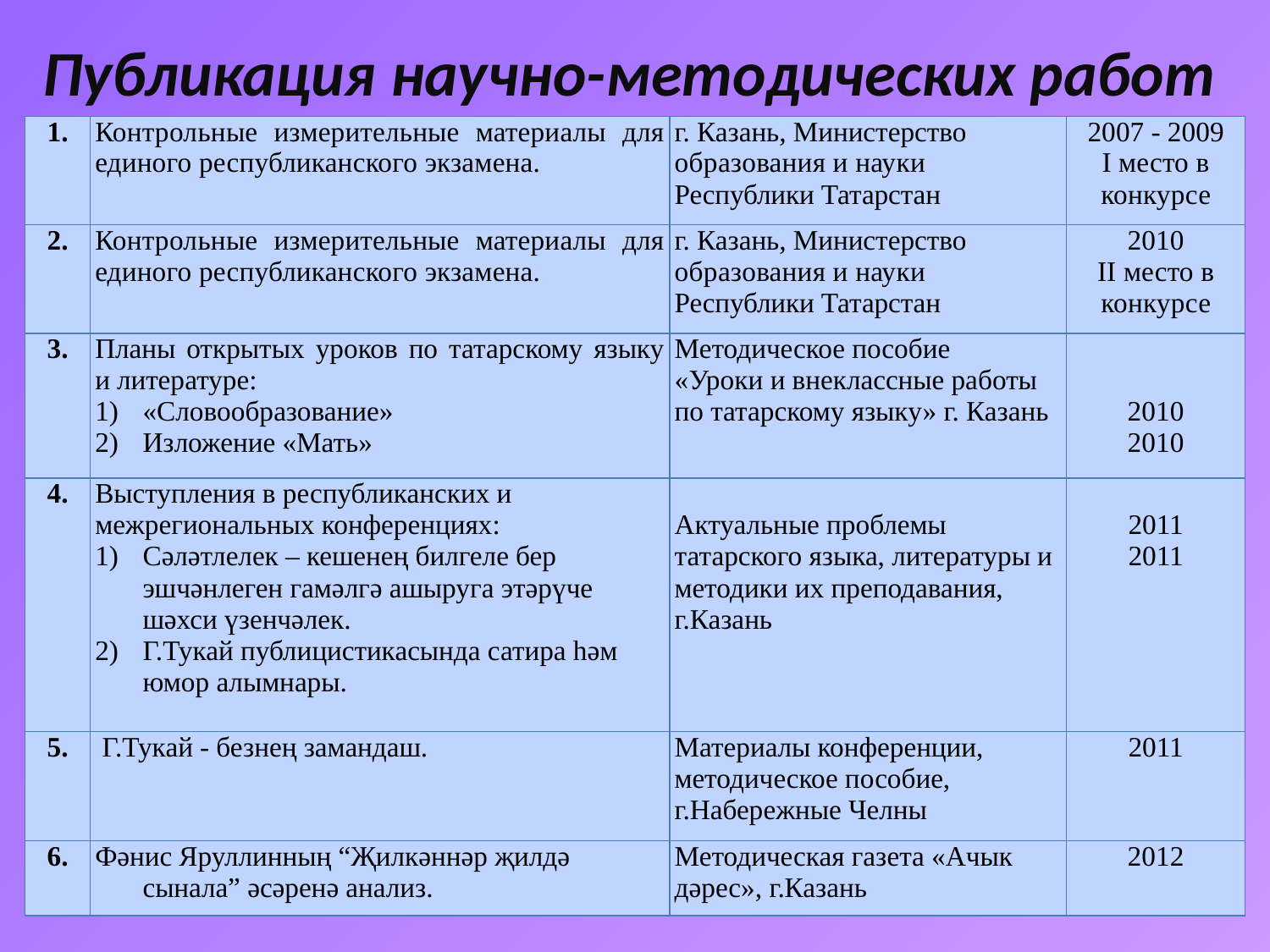

Публикация научно-методических работ
| 1. | Контрольные измерительные материалы для единого республиканского экзамена. | г. Казань, Министерство образования и науки Республики Татарстан | 2007 - 2009 I место в конкурсе |
| --- | --- | --- | --- |
| 2. | Контрольные измерительные материалы для единого республиканского экзамена. | г. Казань, Министерство образования и науки Республики Татарстан | 2010 II место в конкурсе |
| 3. | Планы открытых уроков по татарскому языку и литературе: «Словообразование» Изложение «Мать» | Методическое пособие «Уроки и внеклассные работы по татарскому языку» г. Казань | 2010 2010 |
| 4. | Выступления в республиканских и межрегиональных конференциях: Сәләтлелек – кешенең билгеле бер эшчәнлеген гамәлгә ашыруга этәрүче шәхси үзенчәлек. Г.Тукай публицистикасында сатира һәм юмор алымнары. | Актуальные проблемы татарского языка, литературы и методики их преподавания, г.Казань | 2011 2011 |
| 5. | Г.Тукай - безнең замандаш. | Материалы конференции, методическое пособие, г.Набережные Челны | 2011 |
| 6. | Фәнис Яруллинның “Җилкәннәр җилдә сынала” әсәренә анализ. | Методическая газета «Ачык дәрес», г.Казань | 2012 |